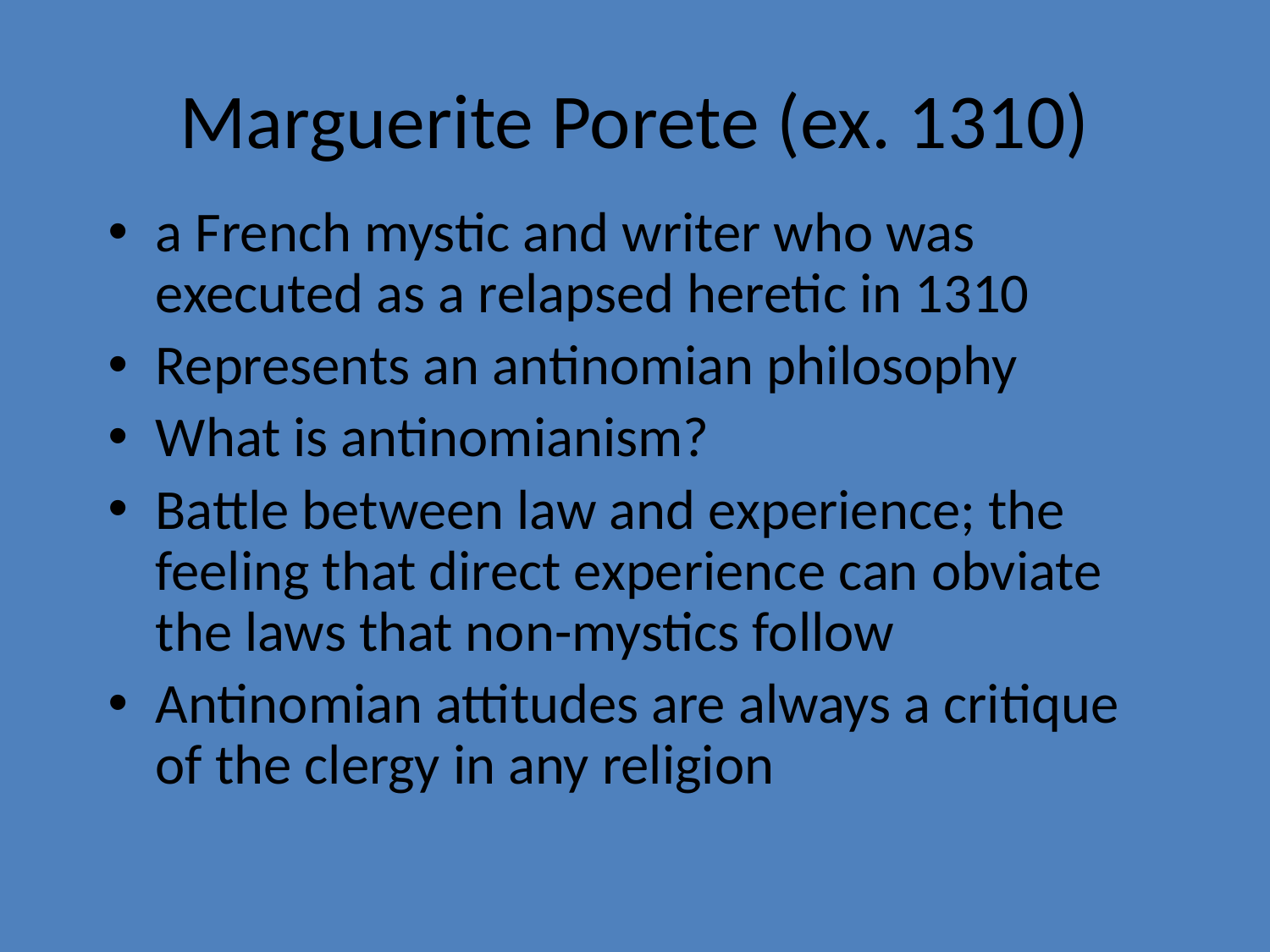

# Marguerite Porete (ex. 1310)
a French mystic and writer who was executed as a relapsed heretic in 1310
Represents an antinomian philosophy
What is antinomianism?
Battle between law and experience; the feeling that direct experience can obviate the laws that non-mystics follow
Antinomian attitudes are always a critique of the clergy in any religion